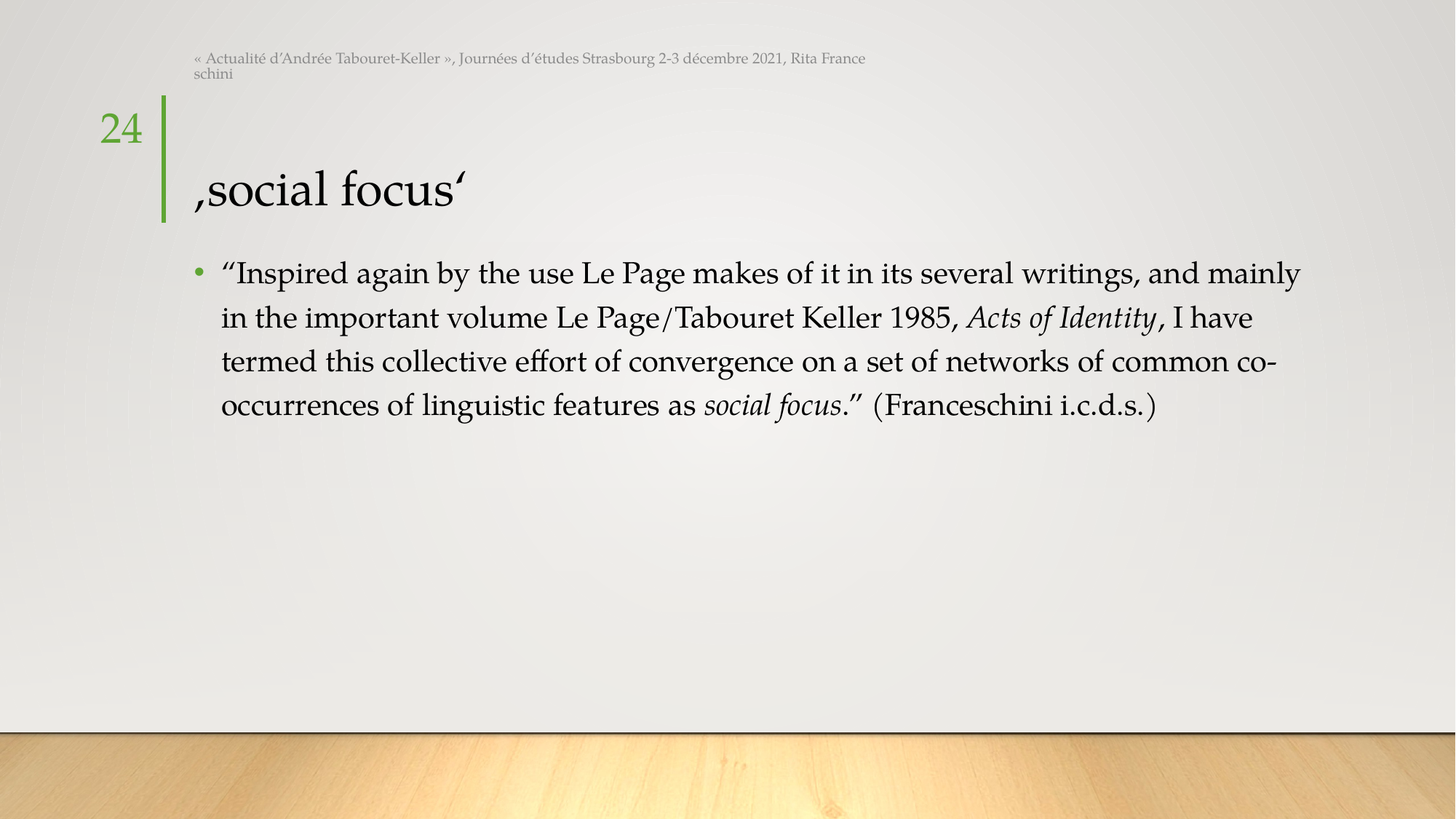

« Actualité d’Andrée Tabouret-Keller », Journées d’études
Strasbourg 2-3 décembre 2021, Rita Franceschini

24
# ‚social focus‘
“Inspired again by the use Le Page makes of it in its several writings, and mainly in the important volume Le Page/Tabouret Keller 1985, Acts of Identity, I have termed this collective effort of convergence on a set of networks of common co-occurrences of linguistic features as social focus.” (Franceschini i.c.d.s.)